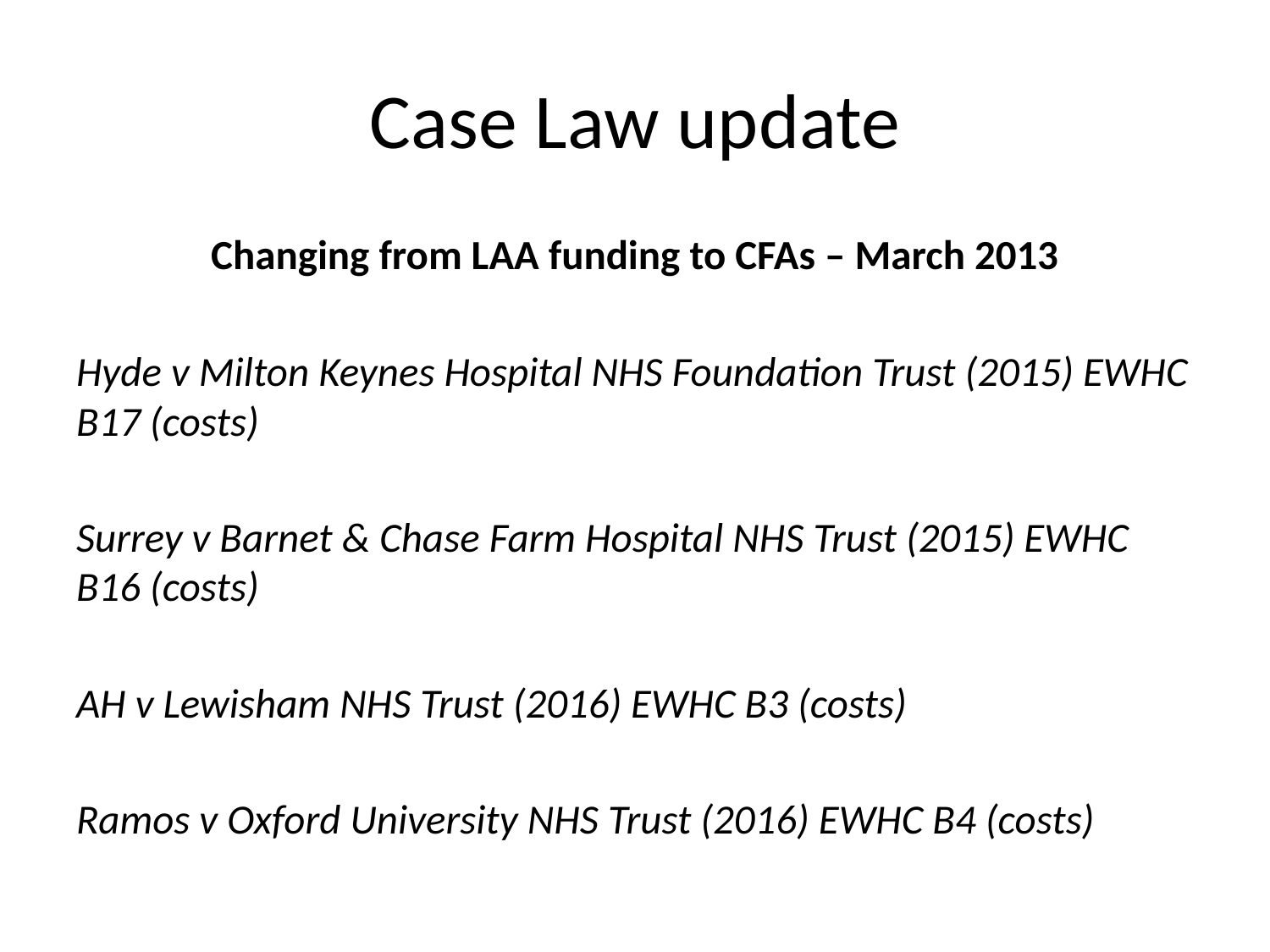

# Case Law update
Changing from LAA funding to CFAs – March 2013

Hyde v Milton Keynes Hospital NHS Foundation Trust (2015) EWHC B17 (costs)

Surrey v Barnet & Chase Farm Hospital NHS Trust (2015) EWHC B16 (costs)

AH v Lewisham NHS Trust (2016) EWHC B3 (costs)

Ramos v Oxford University NHS Trust (2016) EWHC B4 (costs)